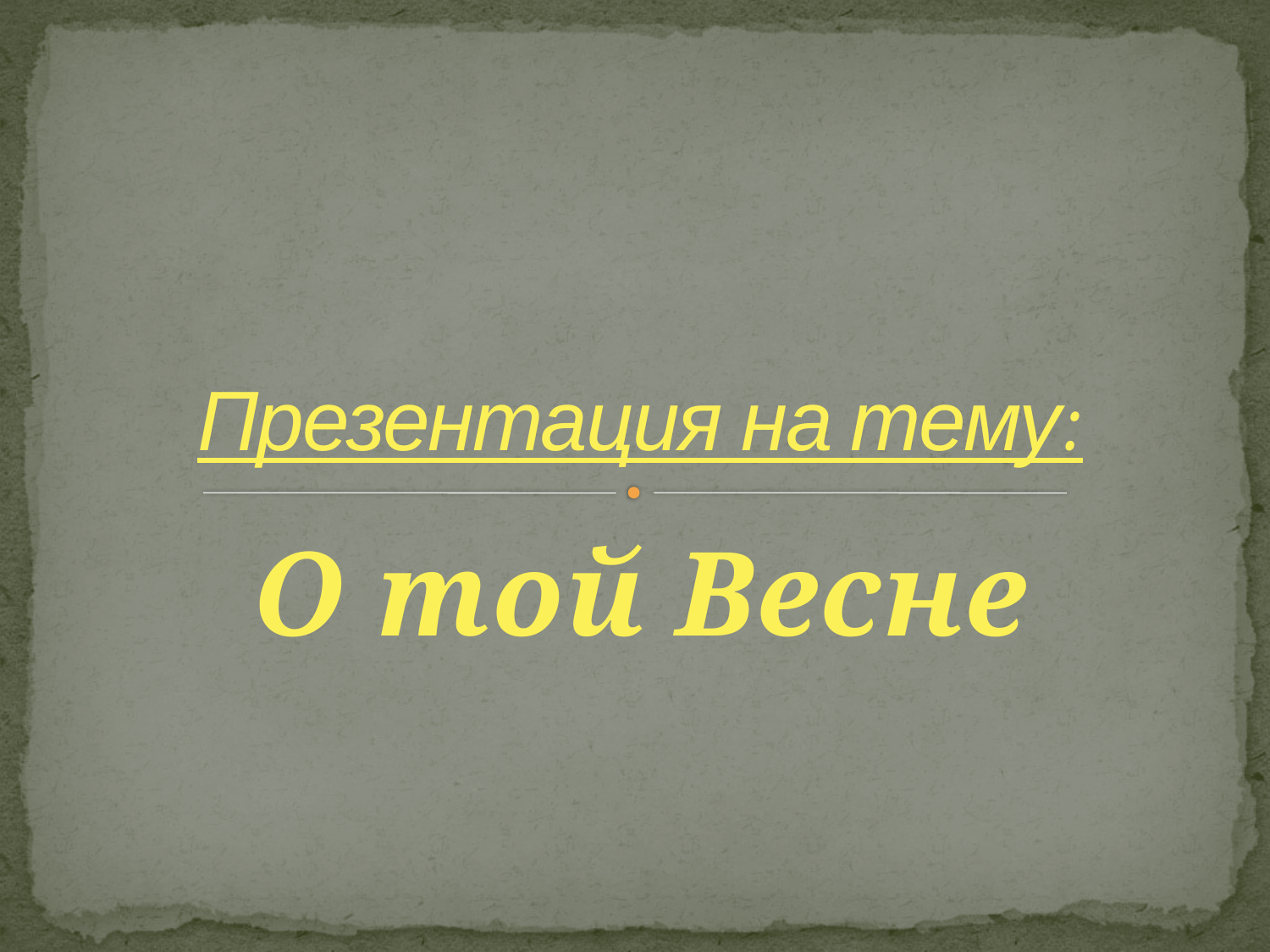

# Презентация на тему:
О той Весне